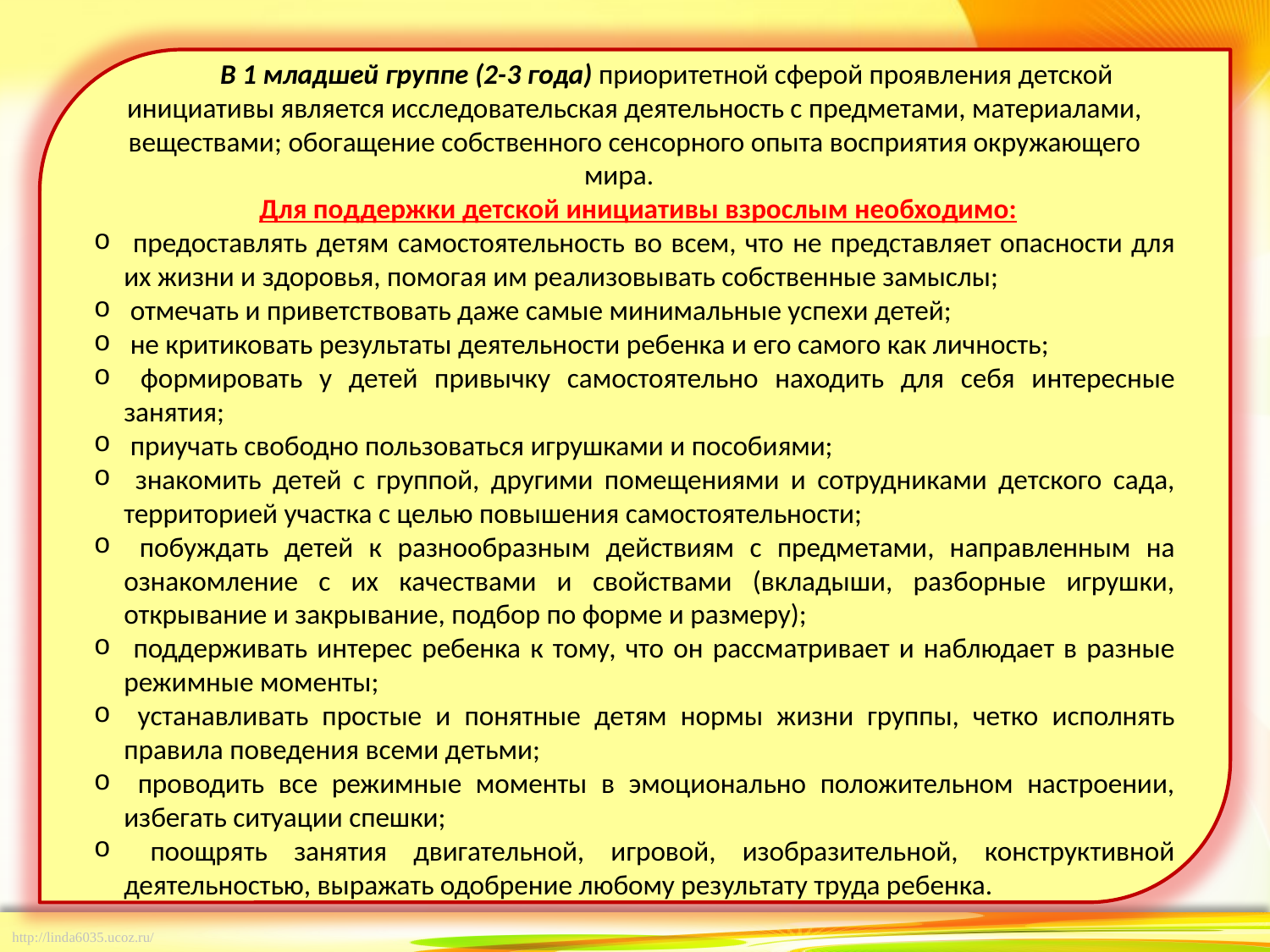

В 1 младшей группе (2-3 года) приоритетной сферой проявления детской инициативы является исследовательская деятельность с предметами, материалами, веществами; обогащение собственного сенсорного опыта восприятия окружающего мира.
 Для поддержки детской инициативы взрослым необходимо:
 предоставлять детям самостоятельность во всем, что не представляет опасности для их жизни и здоровья, помогая им реализовывать собственные замыслы;
 отмечать и приветствовать даже самые минимальные успехи детей;
 не критиковать результаты деятельности ребенка и его самого как личность;
 формировать у детей привычку самостоятельно находить для себя интересные занятия;
 приучать свободно пользоваться игрушками и пособиями;
 знакомить детей с группой, другими помещениями и сотрудниками детского сада, территорией участка с целью повышения самостоятельности;
 побуждать детей к разнообразным действиям с предметами, направленным на ознакомление с их качествами и свойствами (вкладыши, разборные игрушки, открывание и закрывание, подбор по форме и размеру);
 поддерживать интерес ребенка к тому, что он рассматривает и наблюдает в разные режимные моменты;
 устанавливать простые и понятные детям нормы жизни группы, четко исполнять правила поведения всеми детьми;
 проводить все режимные моменты в эмоционально положительном настроении, избегать ситуации спешки;
 поощрять занятия двигательной, игровой, изобразительной, конструктивной деятельностью, выражать одобрение любому результату труда ребенка.